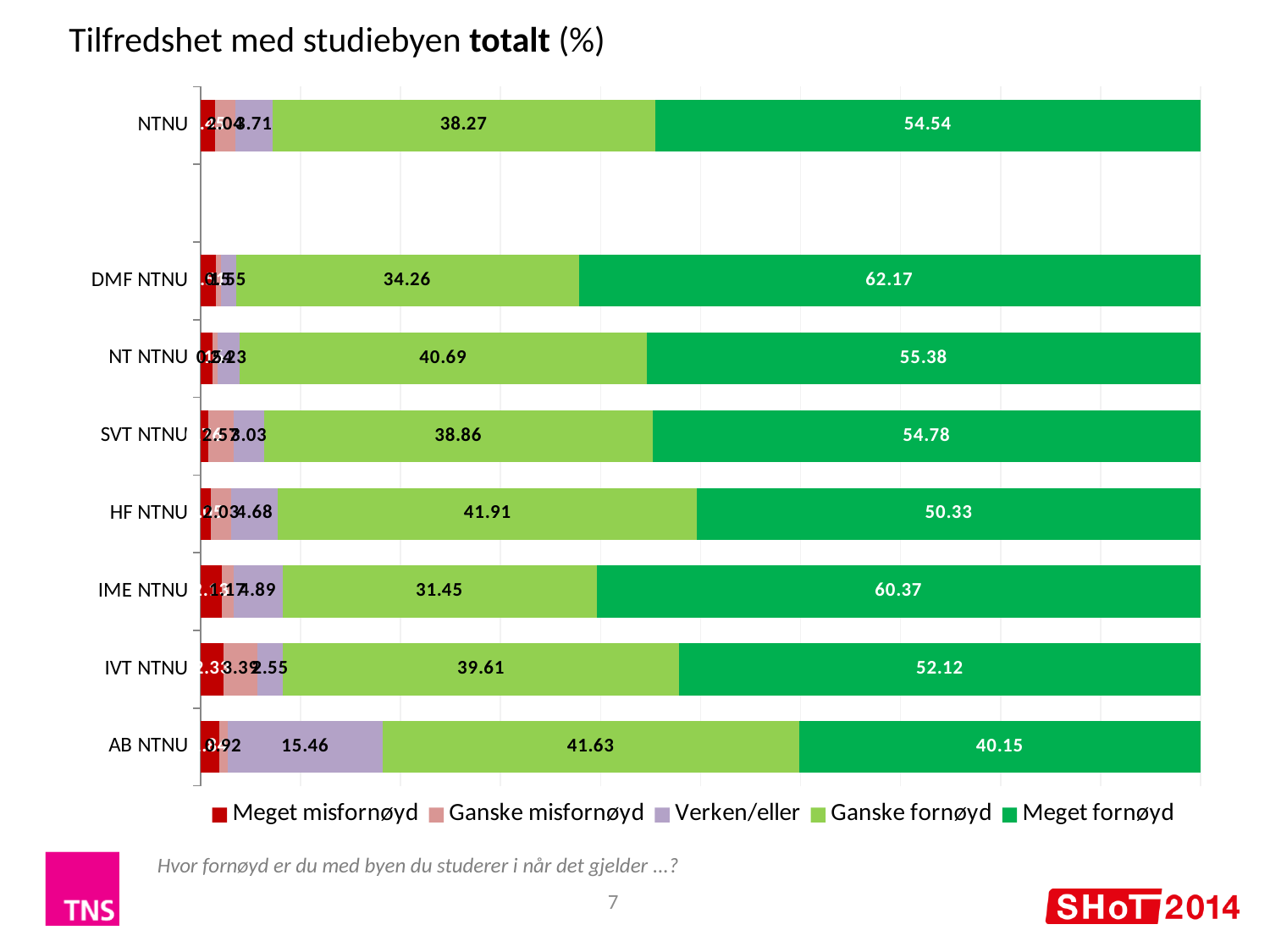

Tilfredshet med studiebyen totalt (%)

### Chart

| Category | Meget misfornøyd | Ganske misfornøyd | Verken/eller | Ganske fornøyd | Meget fornøyd |
|---|---|---|---|---|---|
| NTNU | 1.45 | 2.04 | 3.71 | 38.27 | 54.54 |
|  | None | None | None | None | None |
| DMF NTNU | 1.51 | 0.5 | 1.55 | 34.26 | 62.17 |
| NT NTNU | 1.16 | 0.54 | 2.23 | 40.69 | 55.38 |
| SVT NTNU | 0.76 | 2.57 | 3.03 | 38.86 | 54.78 |
| HF NTNU | 1.05 | 2.03 | 4.68 | 41.91 | 50.33 |
| IME NTNU | 2.13 | 1.17 | 4.89 | 31.45 | 60.37 |
| IVT NTNU | 2.33 | 3.39 | 2.55 | 39.61 | 52.12 |
| AB NTNU | 1.84 | 0.92 | 15.46 | 41.63 | 40.15 |
Hvor fornøyd er du med byen du studerer i når det gjelder ...?
7